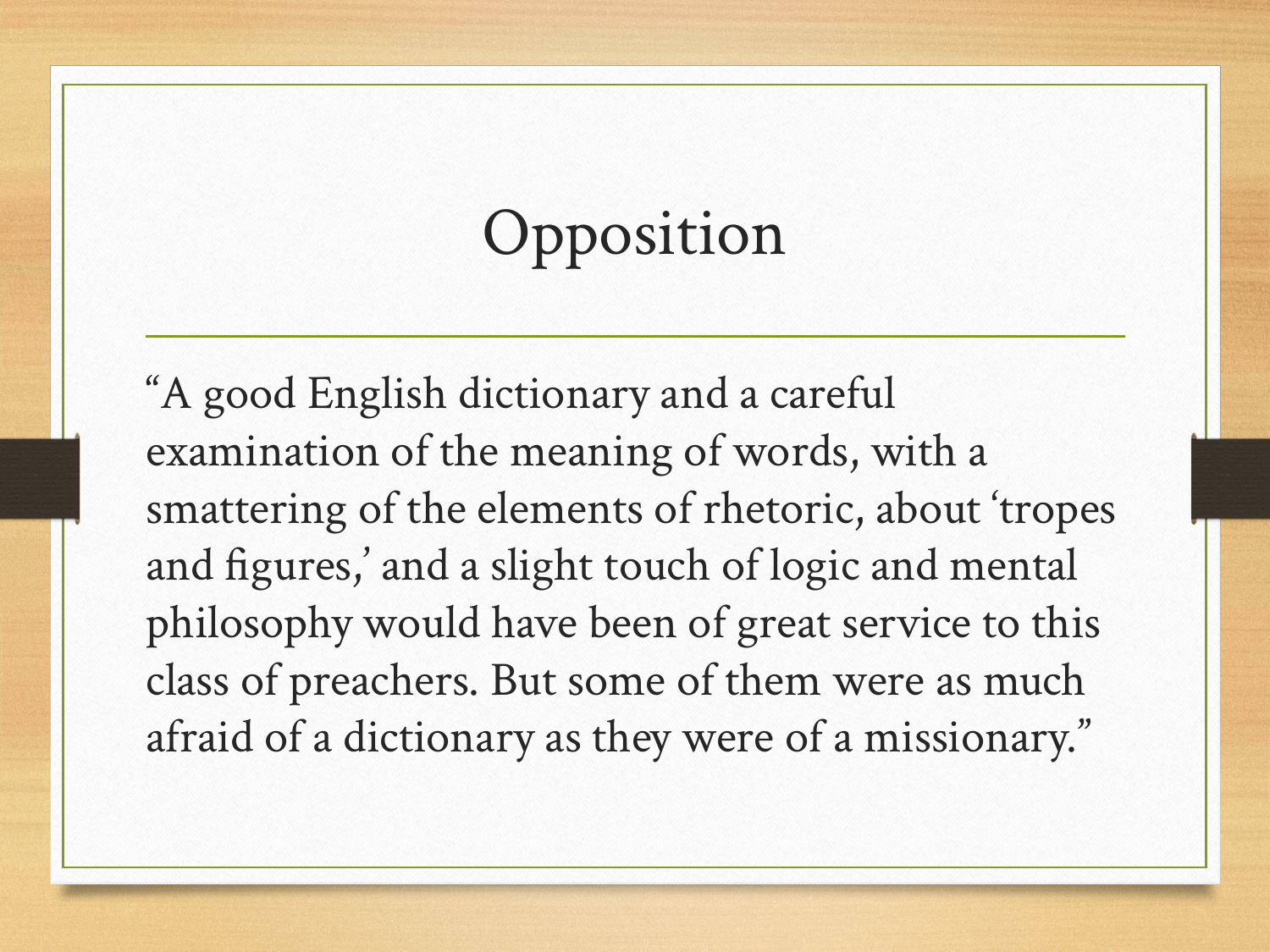

# Opposition
“A good English dictionary and a careful examination of the meaning of words, with a smattering of the elements of rhetoric, about ‘tropes and figures,’ and a slight touch of logic and mental philosophy would have been of great service to this class of preachers. But some of them were as much afraid of a dictionary as they were of a missionary.”